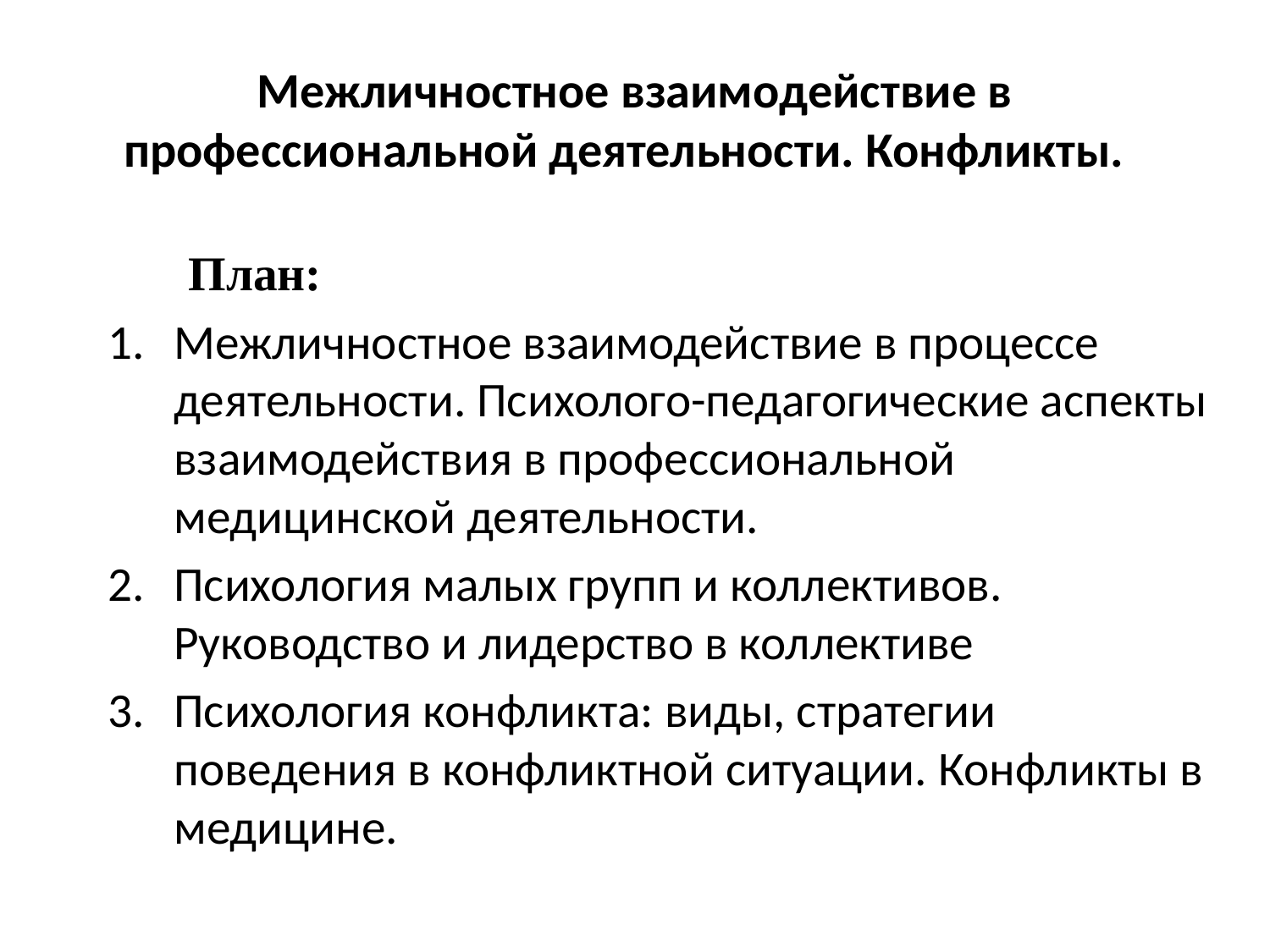

# Межличностное взаимодействие в профессиональной деятельности. Конфликты.
План:
Межличностное взаимодействие в процессе деятельности. Психолого-педагогические аспекты взаимодействия в профессиональной медицинской деятельности.
Психология малых групп и коллективов. Руководство и лидерство в коллективе
Психология конфликта: виды, стратегии поведения в конфликтной ситуации. Конфликты в медицине.